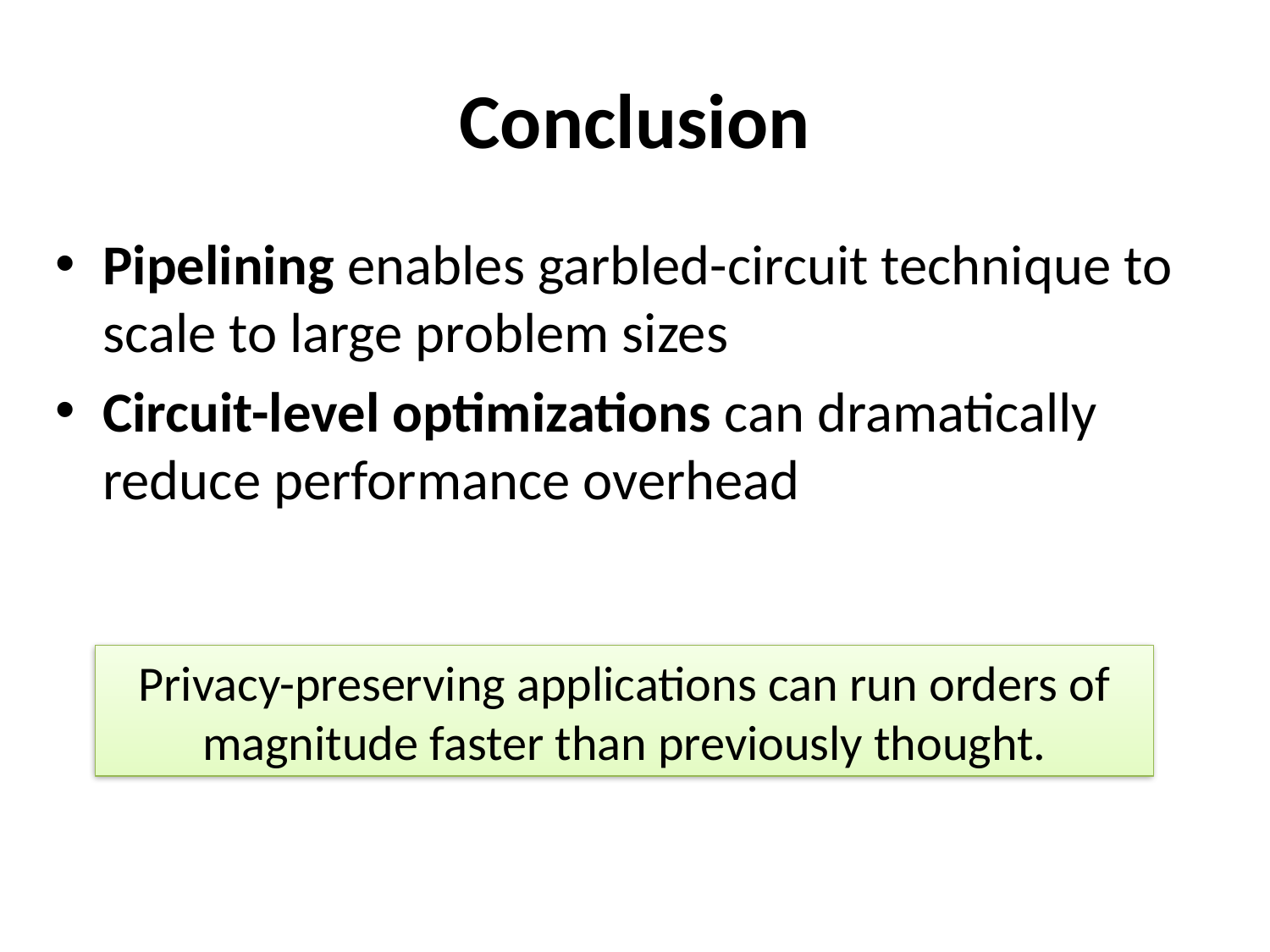

# Conclusion
Pipelining enables garbled-circuit technique to scale to large problem sizes
Circuit-level optimizations can dramatically reduce performance overhead
Privacy-preserving applications can run orders of magnitude faster than previously thought.